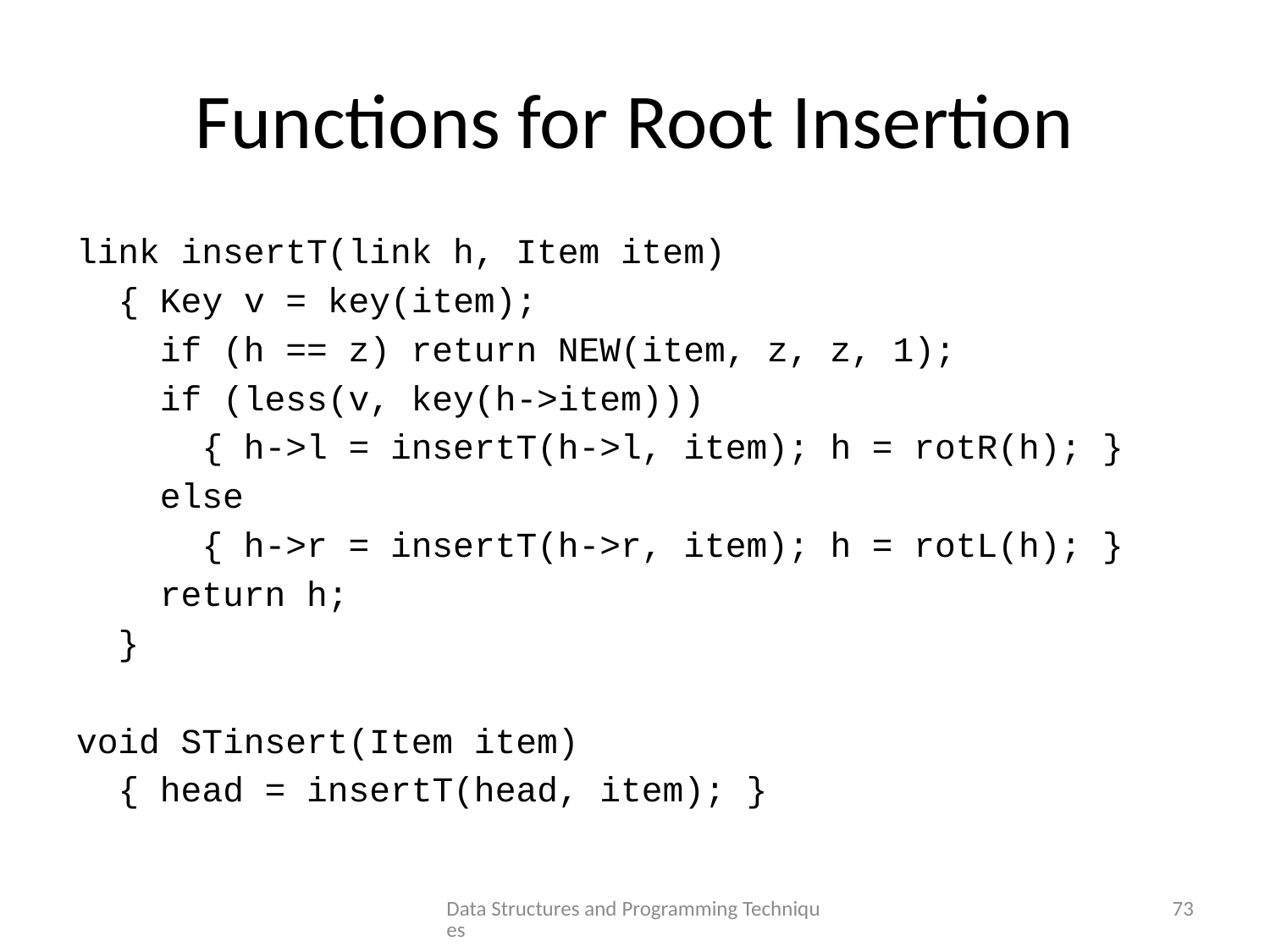

# Functions for Root Insertion
link insertT(link h, Item item)
  { Key v = key(item);
    if (h == z) return NEW(item, z, z, 1);
    if (less(v, key(h->item)))
      { h->l = insertT(h->l, item); h = rotR(h); }
    else
      { h->r = insertT(h->r, item); h = rotL(h); }
    return h;
  }

void STinsert(Item item)
  { head = insertT(head, item); }
Data Structures and Programming Techniques
73